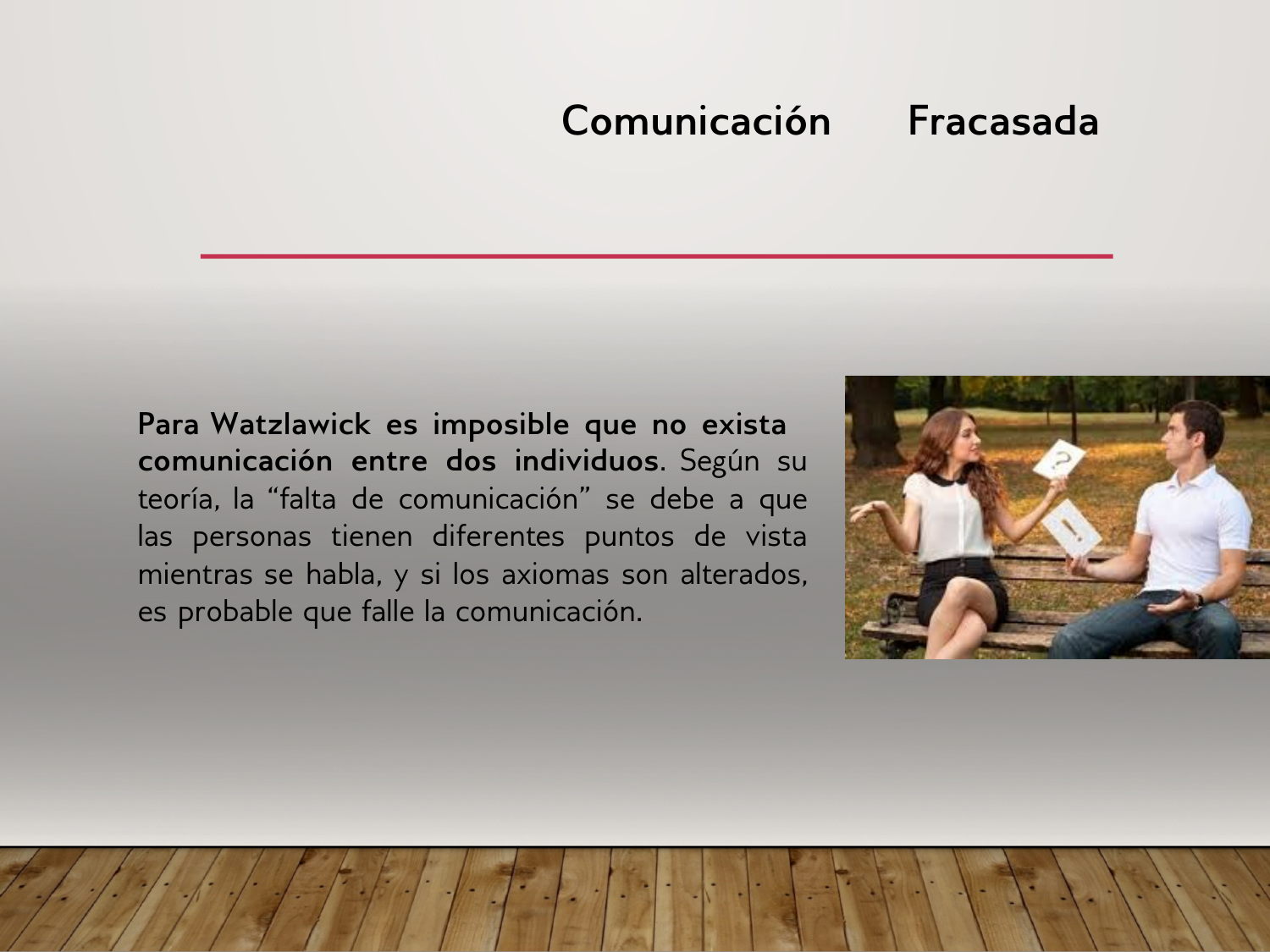

Comunicación
Fracasada

Para Watzlawick es imposible que no exista
comunicación entre dos individuos. Según su teoría, la “falta de comunicación” se debe a que las personas tienen diferentes puntos de vista mientras se habla, y si los axiomas son alterados, es probable que falle la comunicación.